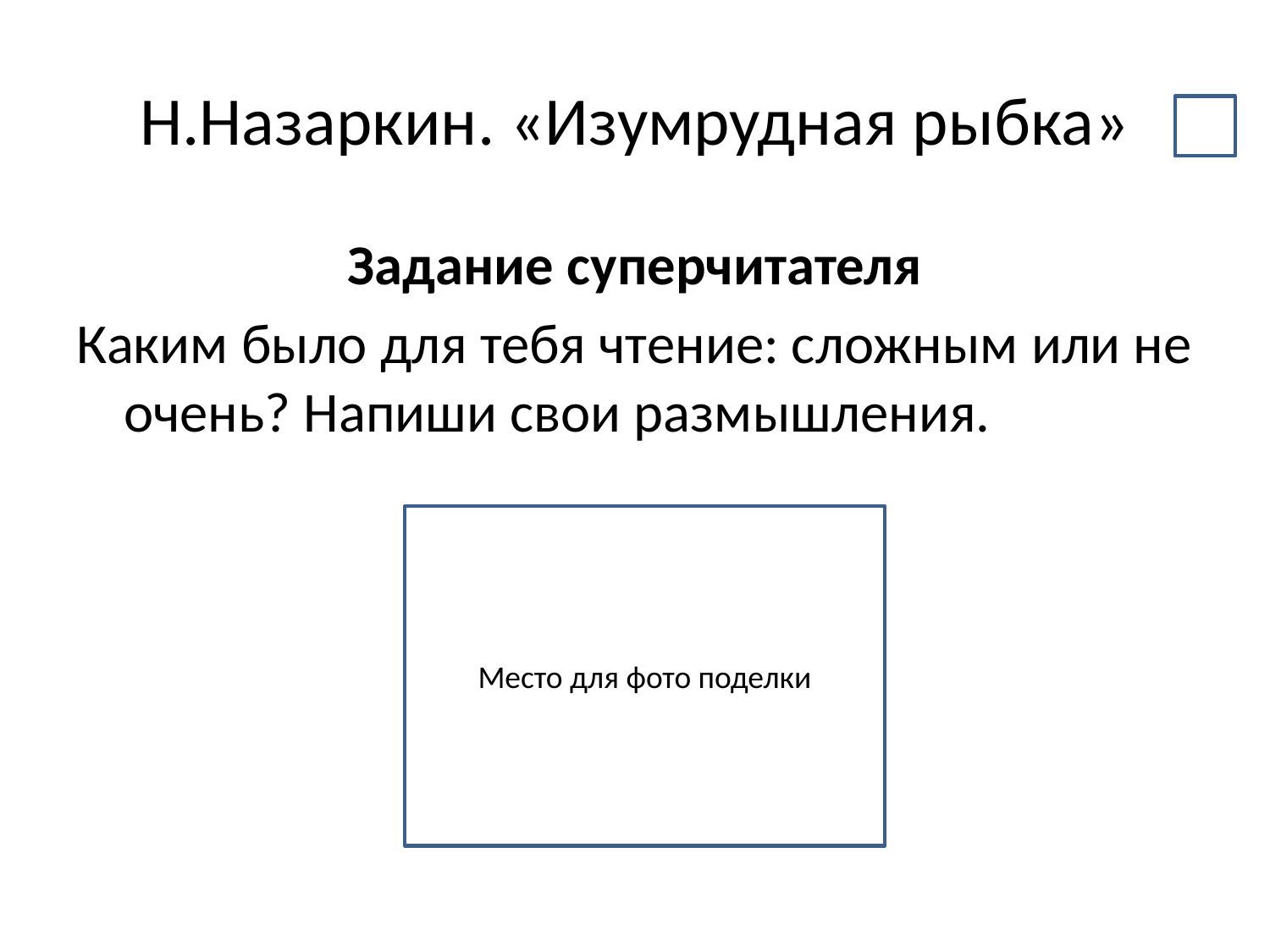

# Н.Назаркин. «Изумрудная рыбка»

Задание суперчитателя
Каким было для тебя чтение: сложным или не очень? Напиши свои размышления.

Место для фото поделки